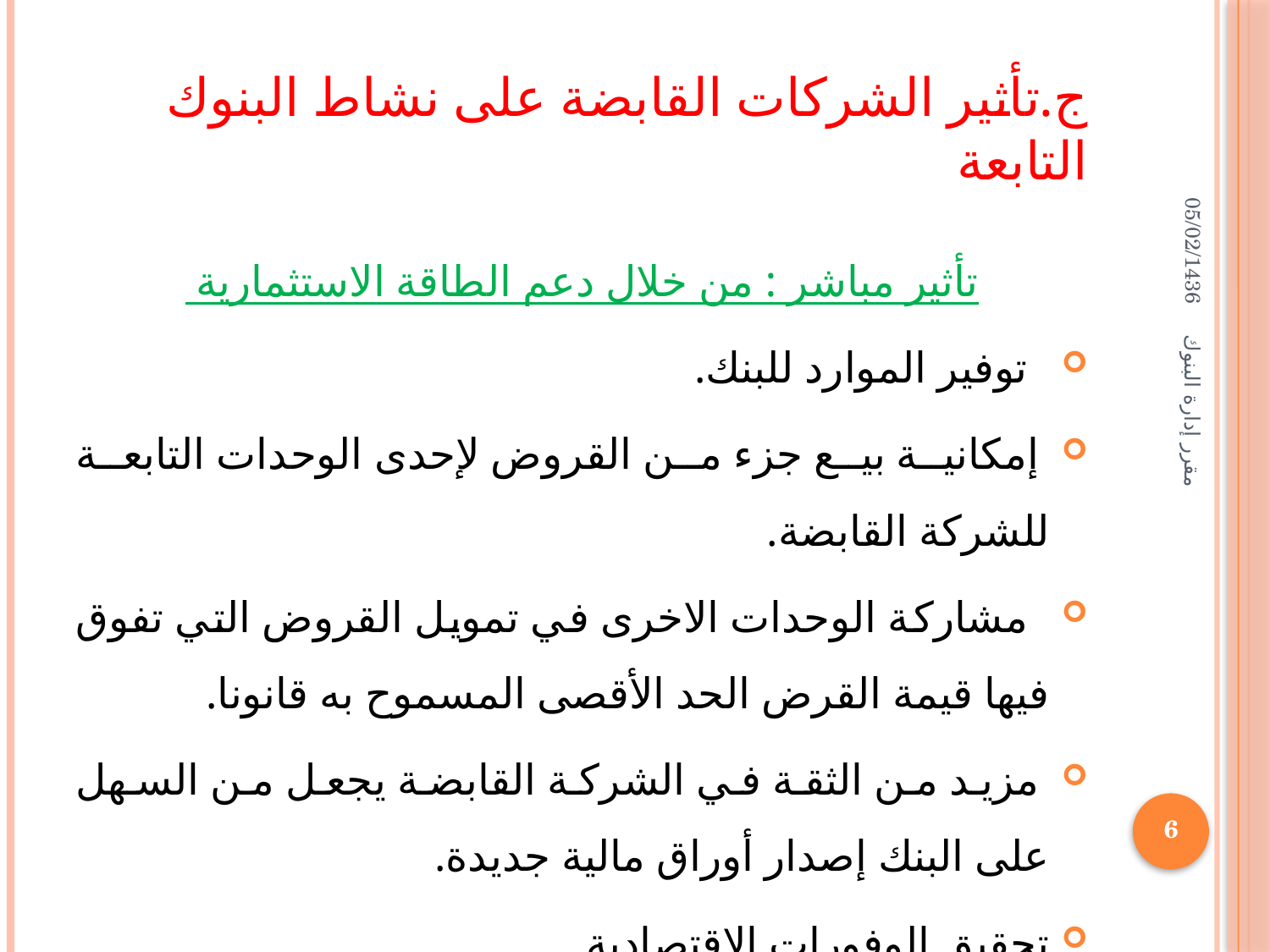

# ج.تأثير الشركات القابضة على نشاط البنوك التابعة
05/02/1436
تأثير مباشر : من خلال دعم الطاقة الاستثمارية
  توفير الموارد للبنك.
 إمكانية بيع جزء من القروض لإحدى الوحدات التابعة للشركة القابضة.
  مشاركة الوحدات الاخرى في تمويل القروض التي تفوق فيها قيمة القرض الحد الأقصى المسموح به قانونا.
 مزيد من الثقة في الشركة القابضة يجعل من السهل على البنك إصدار أوراق مالية جديدة.
تحقيق الوفورات الاقتصادية.

مقرر إدارة البنوك
6